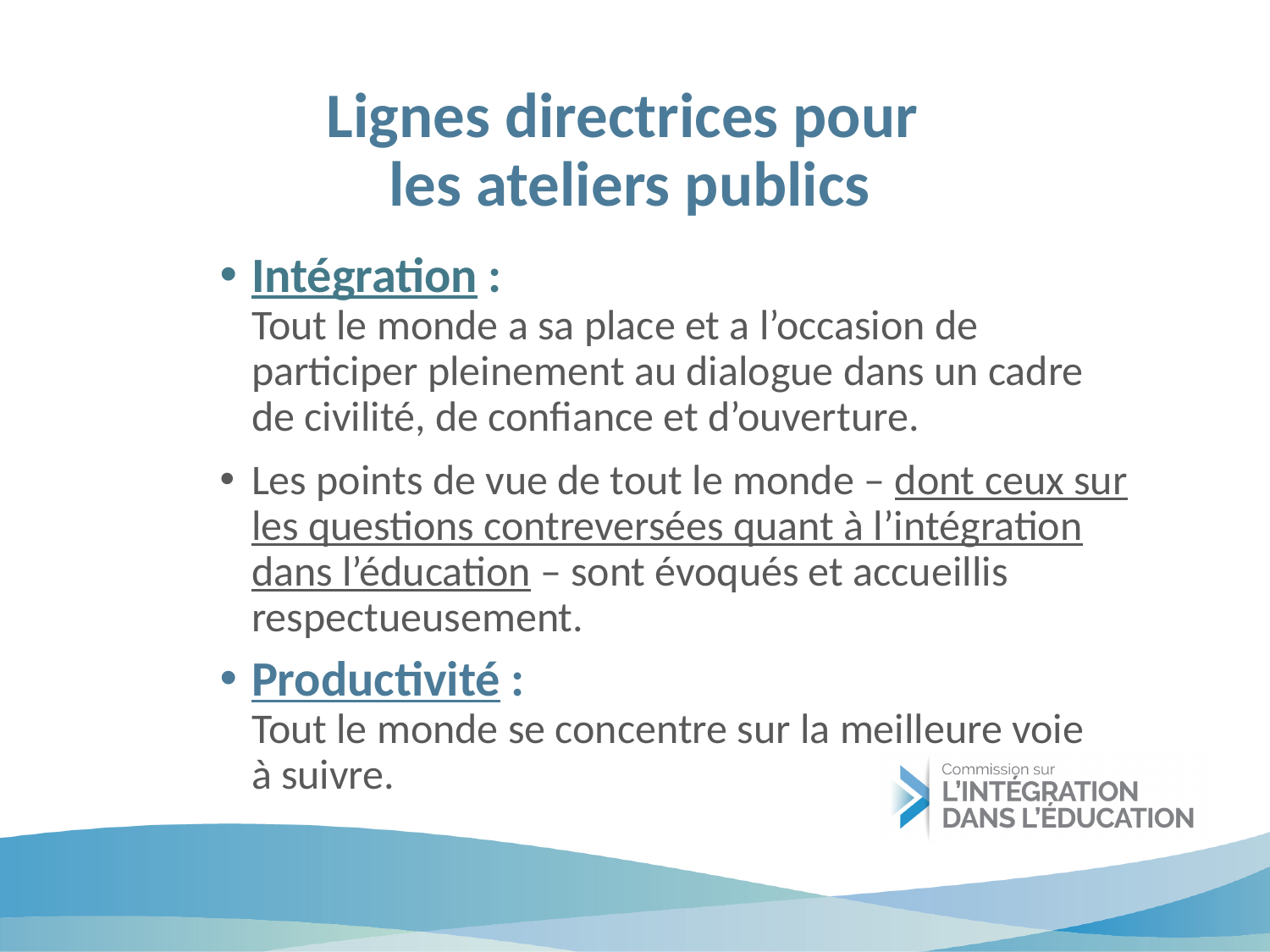

# Lignes directrices pour les ateliers publics
Intégration :
Tout le monde a sa place et a l’occasion de participer pleinement au dialogue dans un cadre
de civilité, de confiance et d’ouverture.
Les points de vue de tout le monde – dont ceux sur les questions contreversées quant à l’intégration dans l’éducation – sont évoqués et accueillis respectueusement.
Productivité :
Tout le monde se concentre sur la meilleure voie
à suivre.